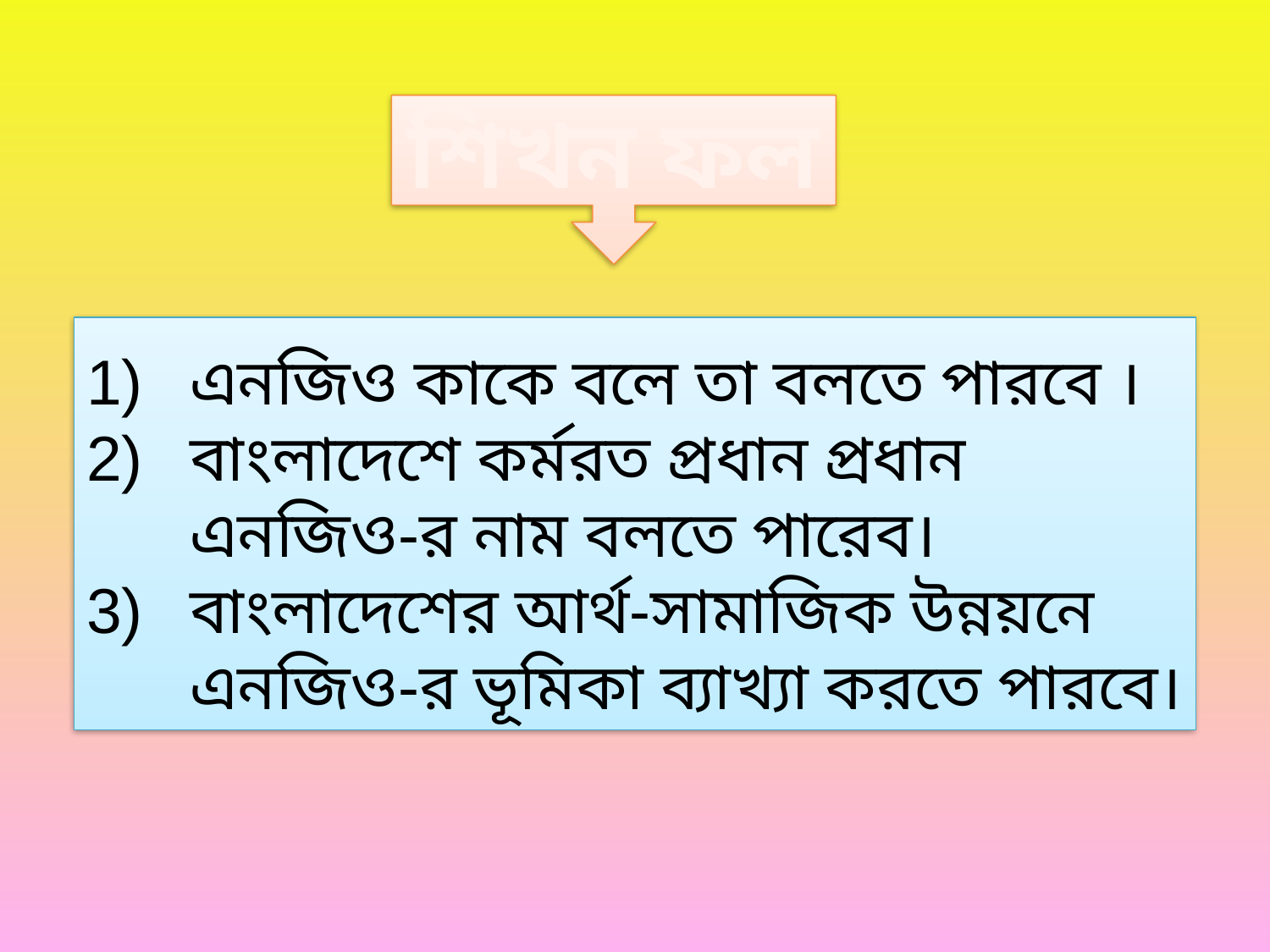

শিখন ফল

এনজিও কাকে বলে তা বলতে পারবে ।
বাংলাদেশে কর্মরত প্রধান প্রধান এনজিও-র নাম বলতে পারেব।
বাংলাদেশের আর্থ-সামাজিক উন্নয়নে এনজিও-র ভূমিকা ব্যাখ্যা করতে পারবে।